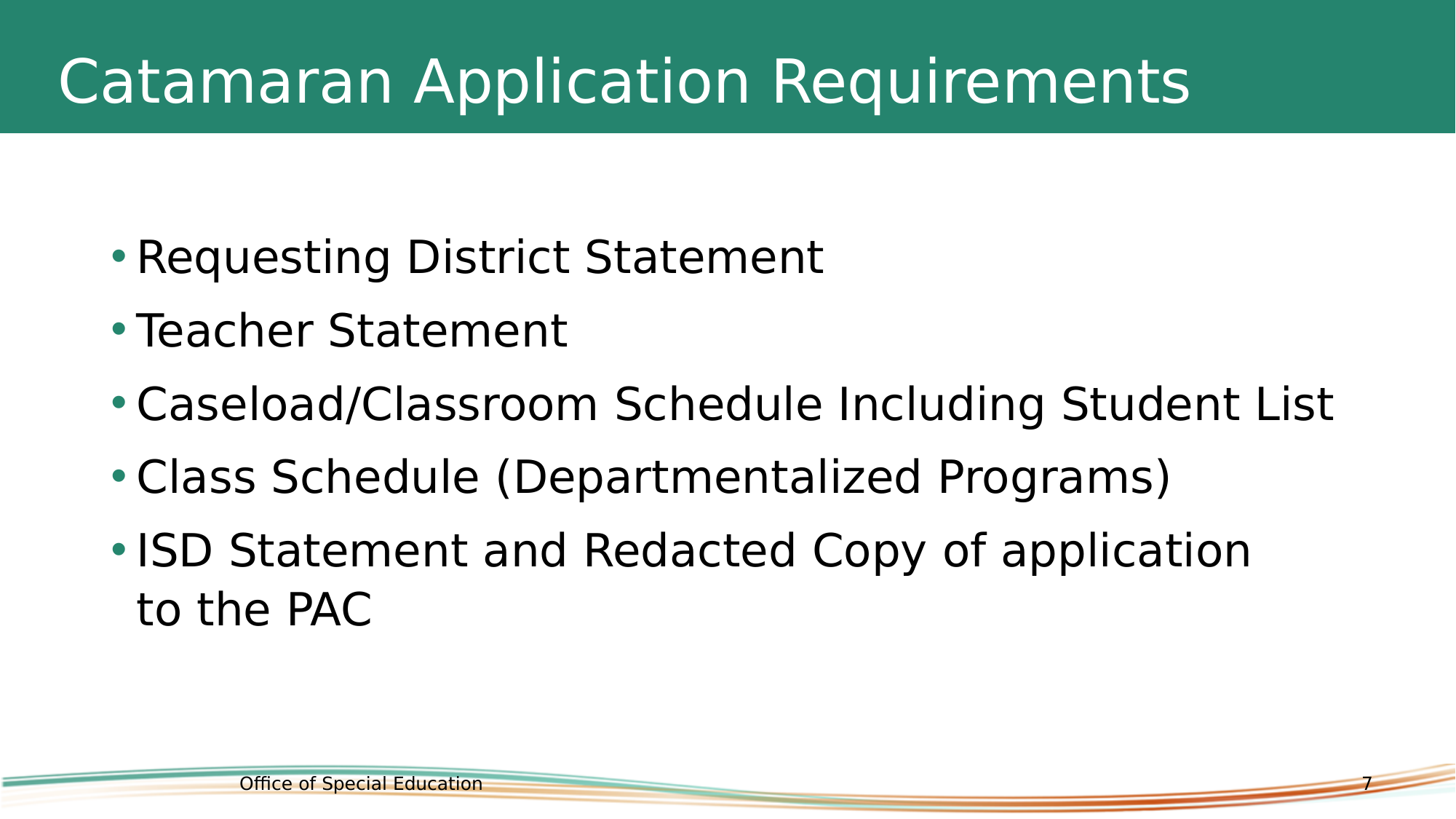

# Catamaran Application Requirements
Requesting District Statement
Teacher Statement
Caseload/Classroom Schedule Including Student List
Class Schedule (Departmentalized Programs)
ISD Statement and Redacted Copy of application to the PAC

Office of Special Education
7